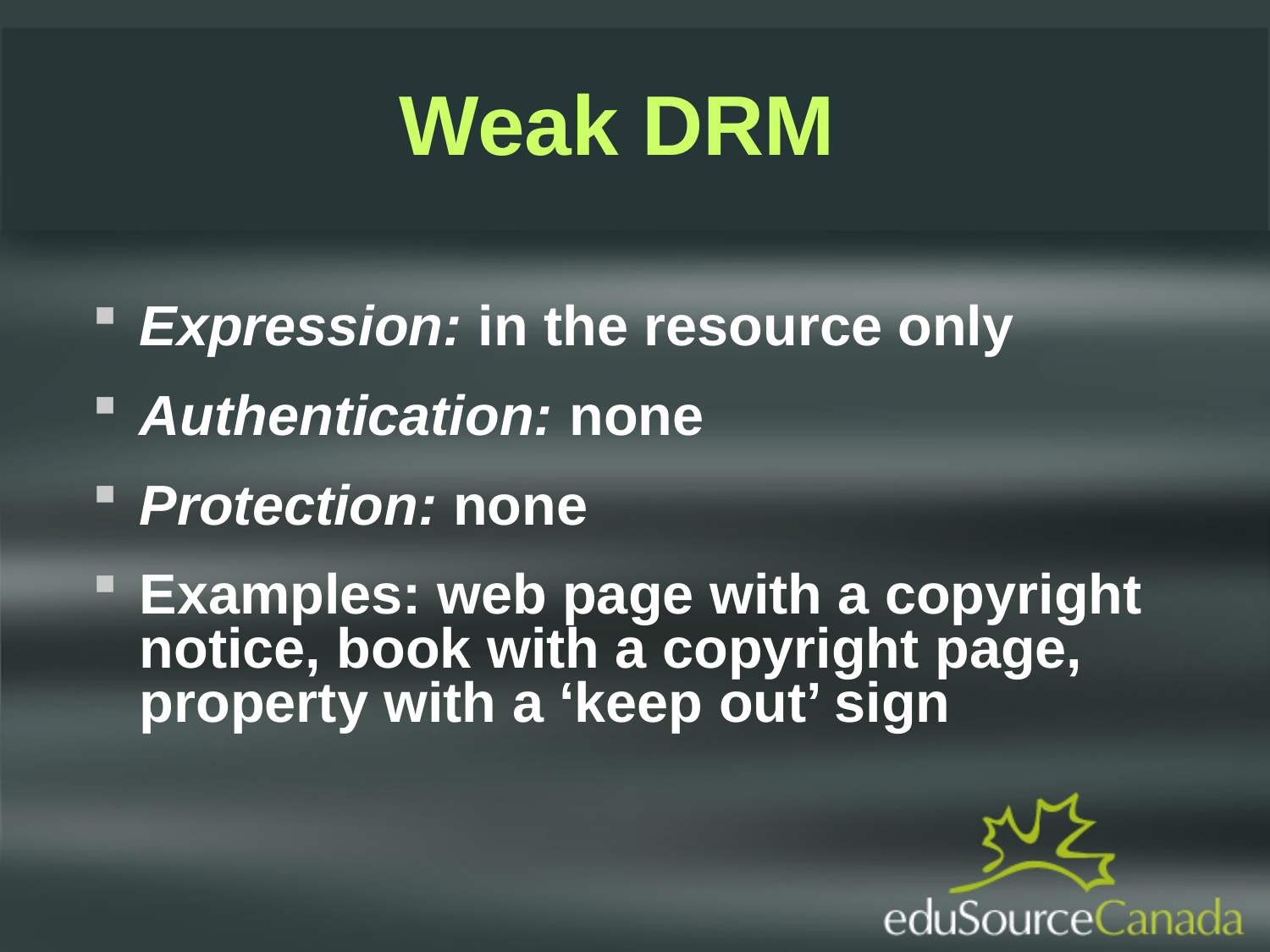

Weak DRM
Expression: in the resource only
Authentication: none
Protection: none
Examples: web page with a copyright notice, book with a copyright page, property with a ‘keep out’ sign